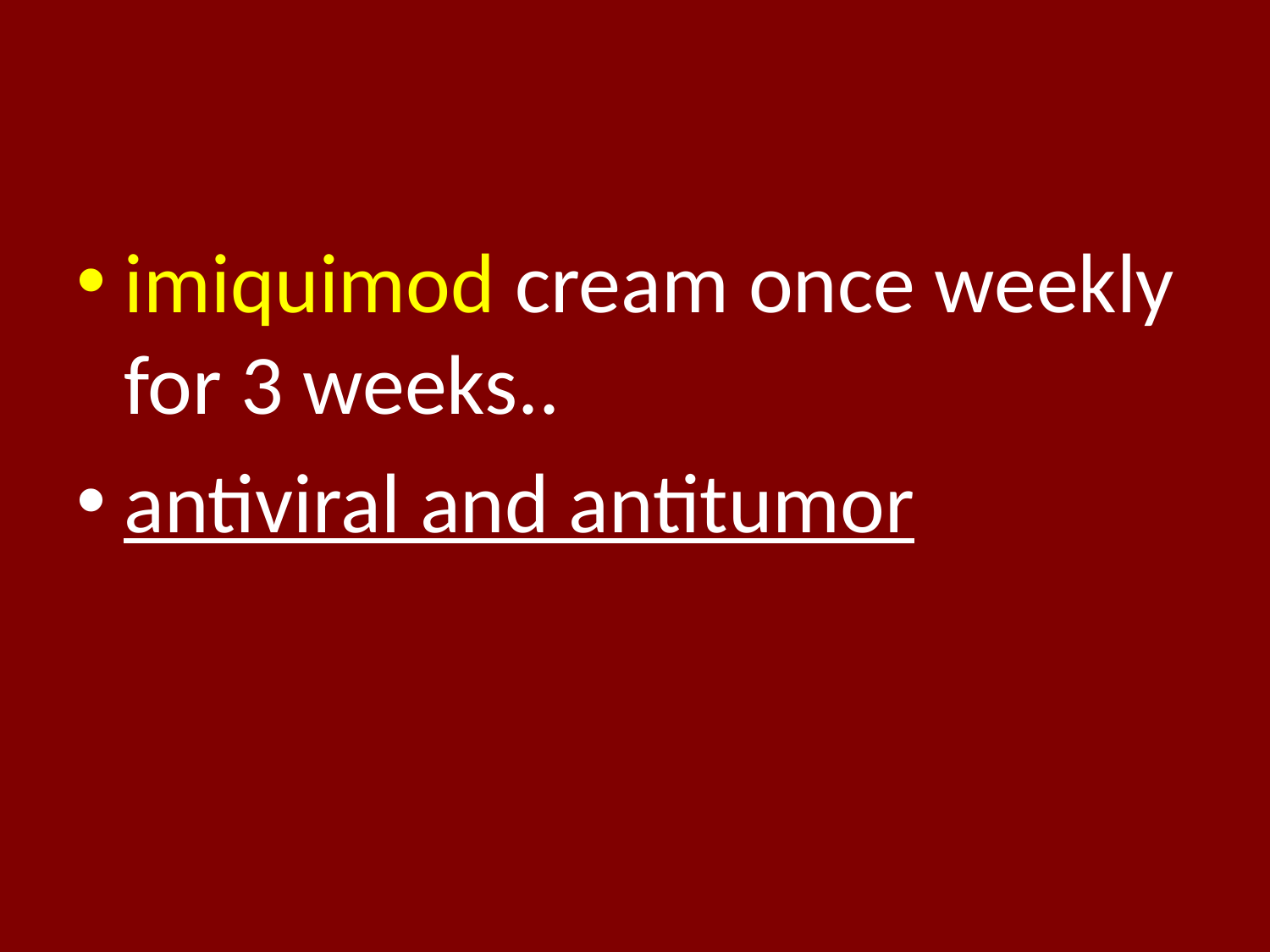

#
imiquimod cream once weekly for 3 weeks..
antiviral and antitumor

www.zohrehyousefi.com
12